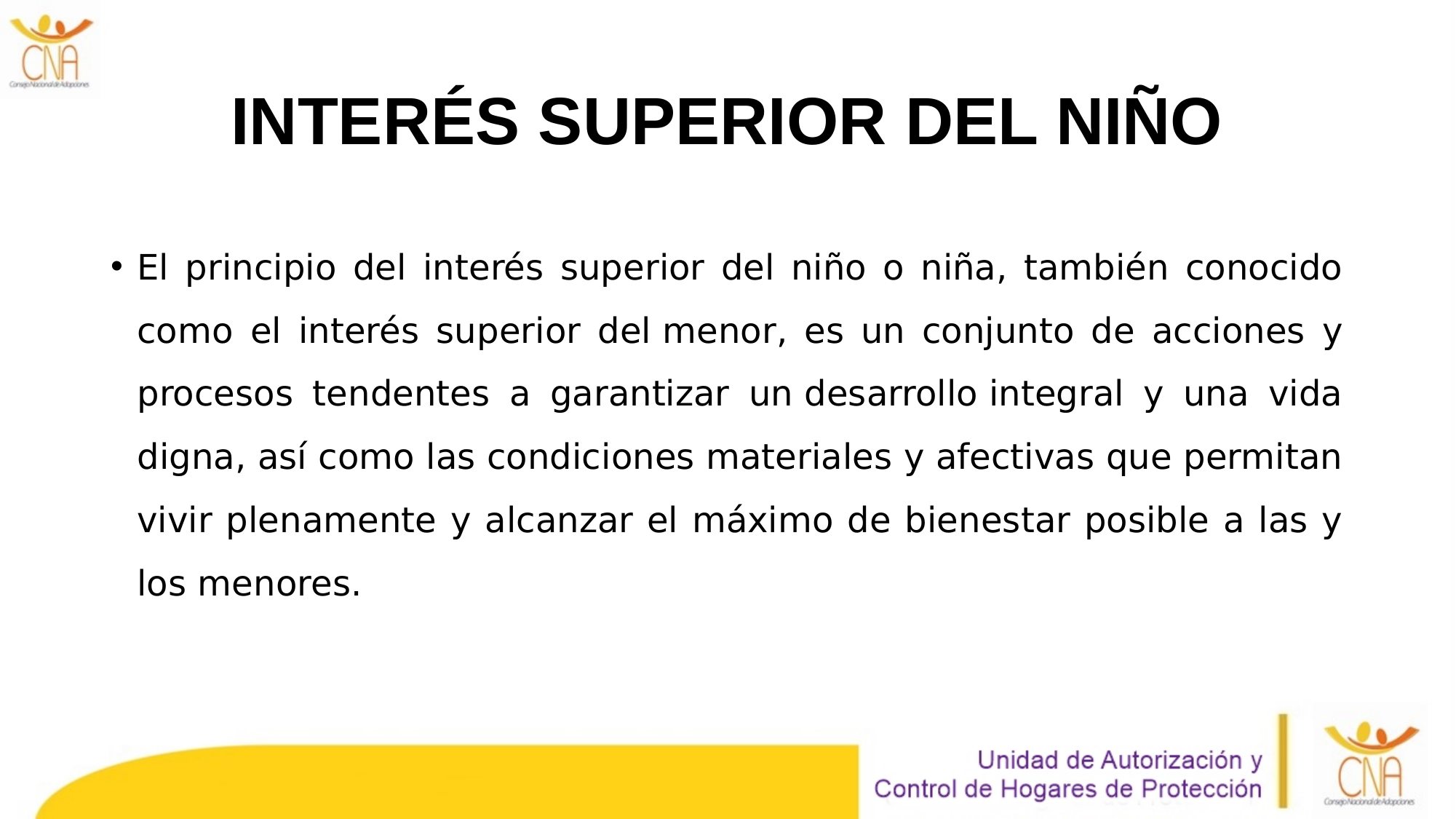

# INTERÉS SUPERIOR DEL NIÑO
El principio del interés superior del niño o niña, también conocido como el interés superior del menor, es un conjunto de acciones y procesos tendentes a garantizar un desarrollo integral y una vida digna, así como las condiciones materiales y afectivas que permitan vivir plenamente y alcanzar el máximo de bienestar posible a las y los menores.